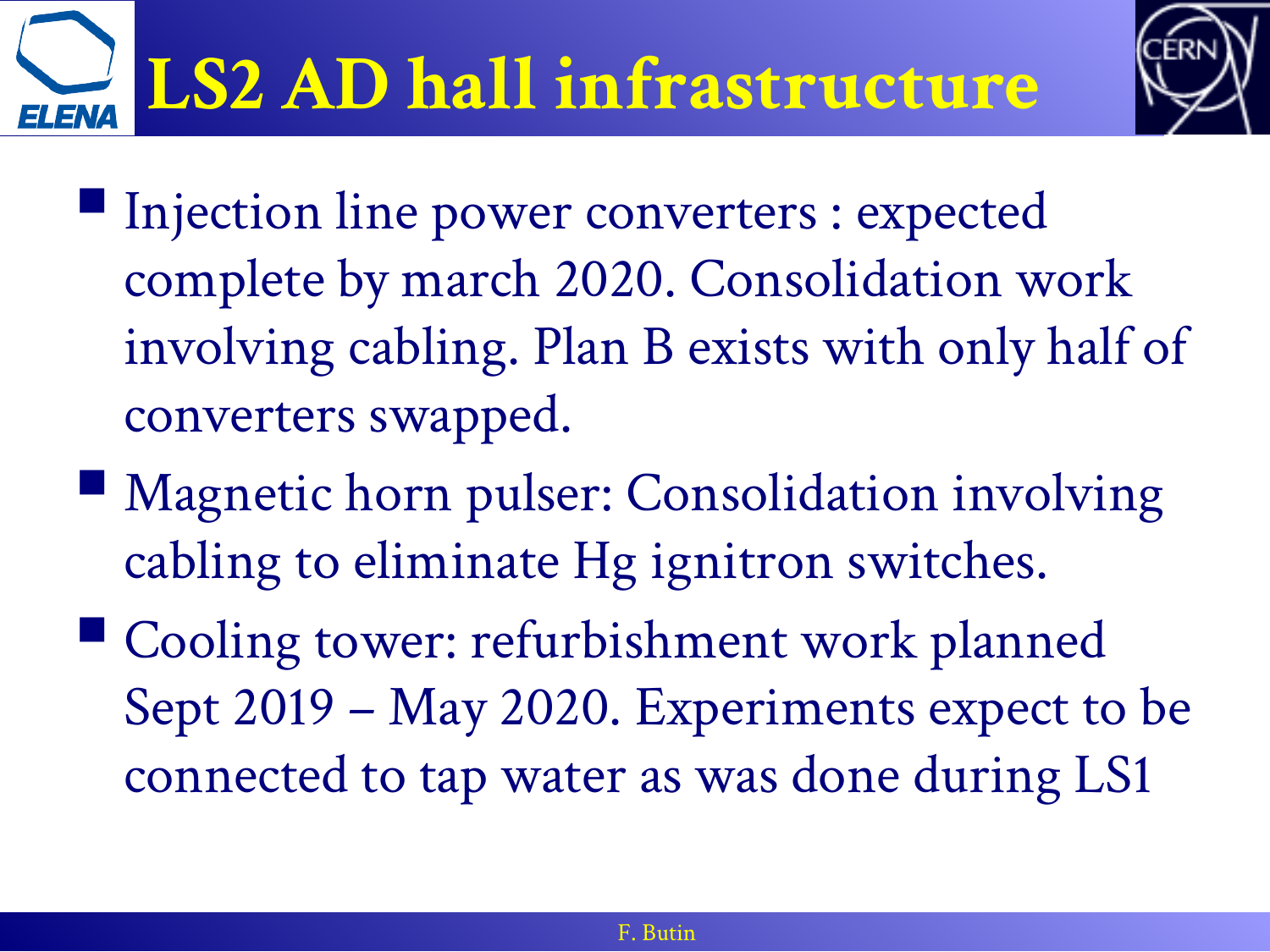

# LS2 AD hall infrastructure
Injection line power converters : expected complete by march 2020. Consolidation work involving cabling. Plan B exists with only half of converters swapped.
Magnetic horn pulser: Consolidation involving cabling to eliminate Hg ignitron switches.
Cooling tower: refurbishment work planned Sept 2019 – May 2020. Experiments expect to be connected to tap water as was done during LS1
F. Butin